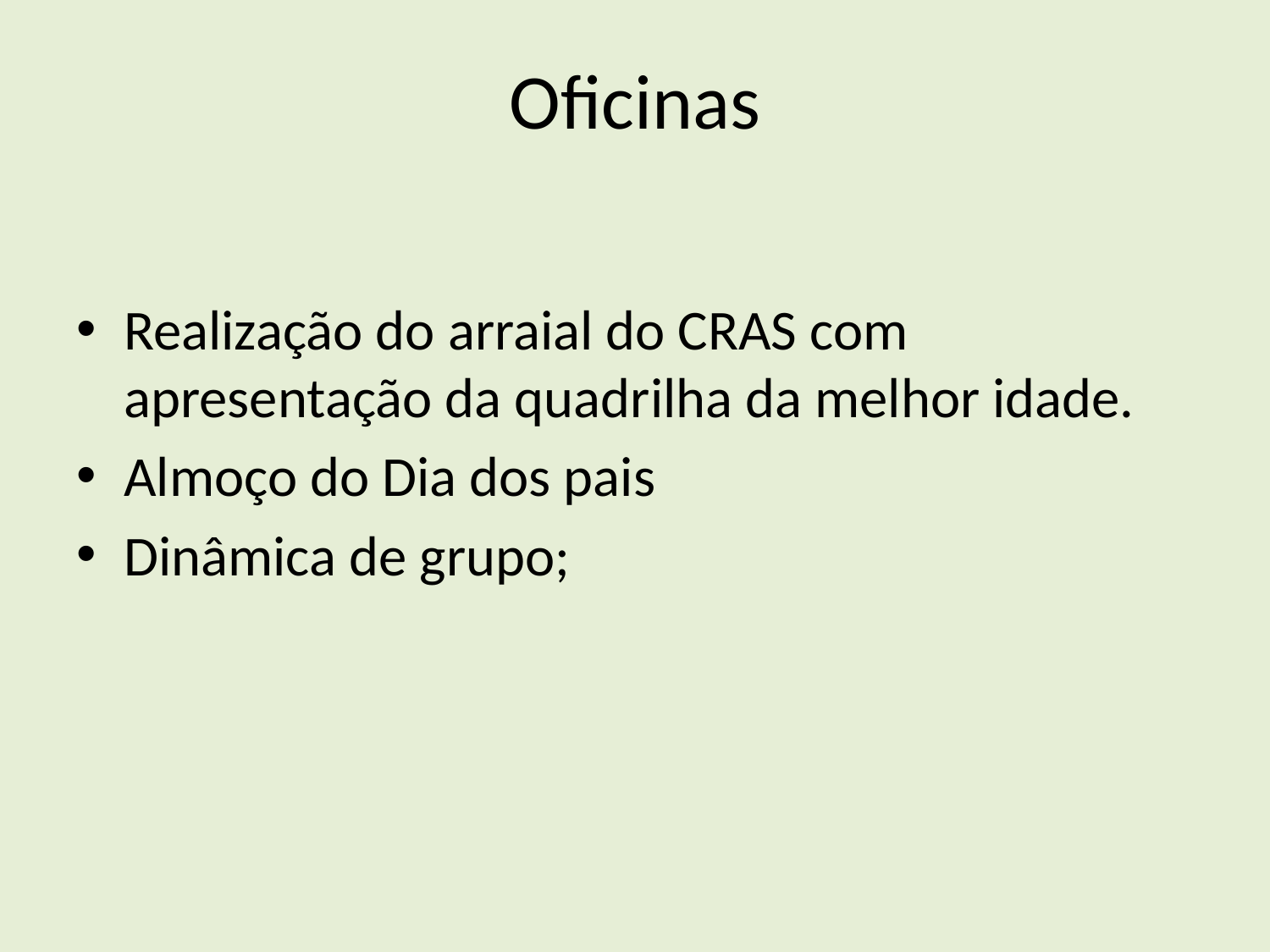

# Oficinas

Realização do arraial do CRAS com apresentação da quadrilha da melhor idade.
Almoço do Dia dos pais
Dinâmica de grupo;